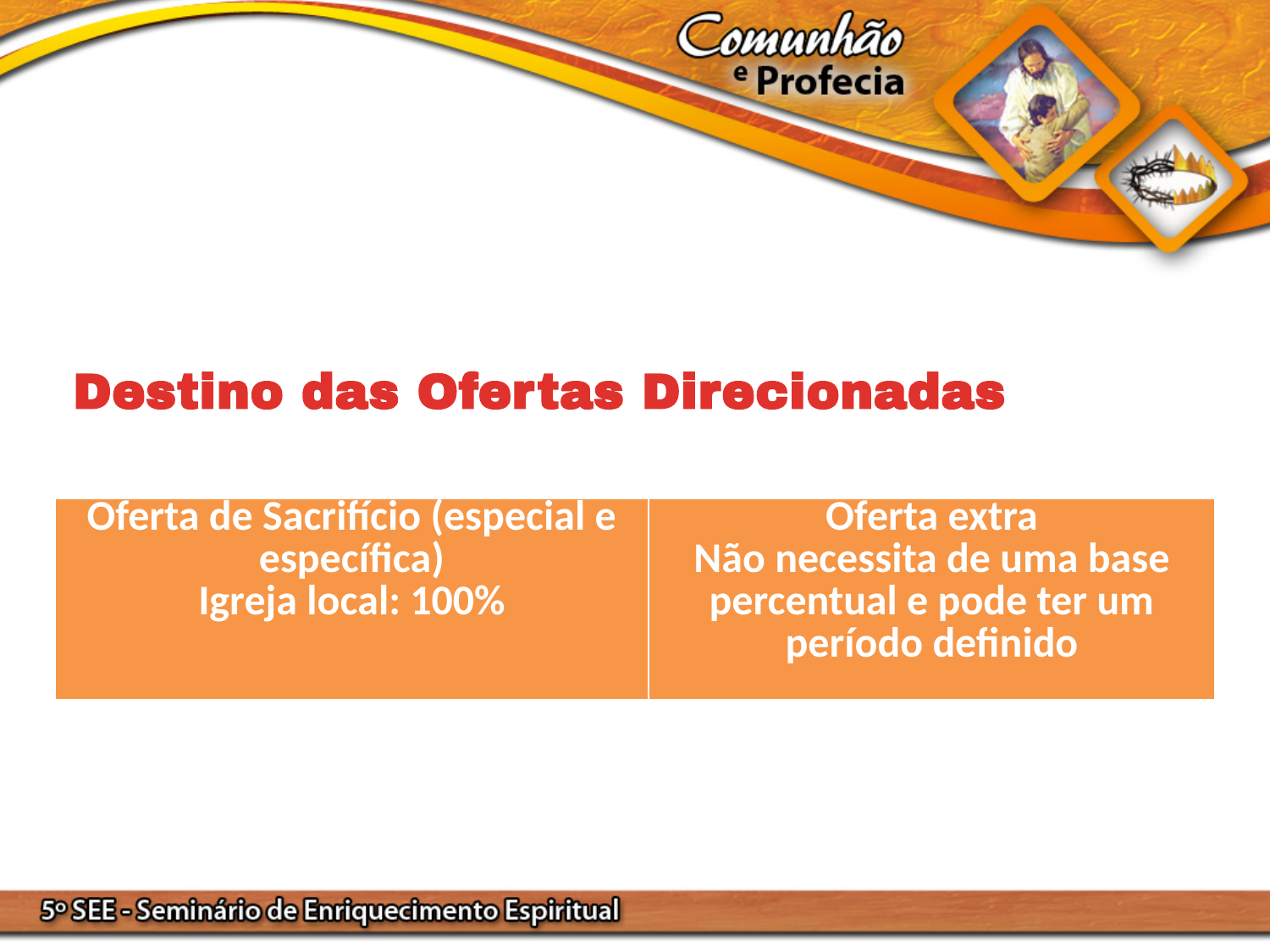

Destino das Ofertas Direcionadas
| Oferta de Sacrifício (especial e específica) Igreja local: 100% | Oferta extra Não necessita de uma base percentual e pode ter um período definido |
| --- | --- |